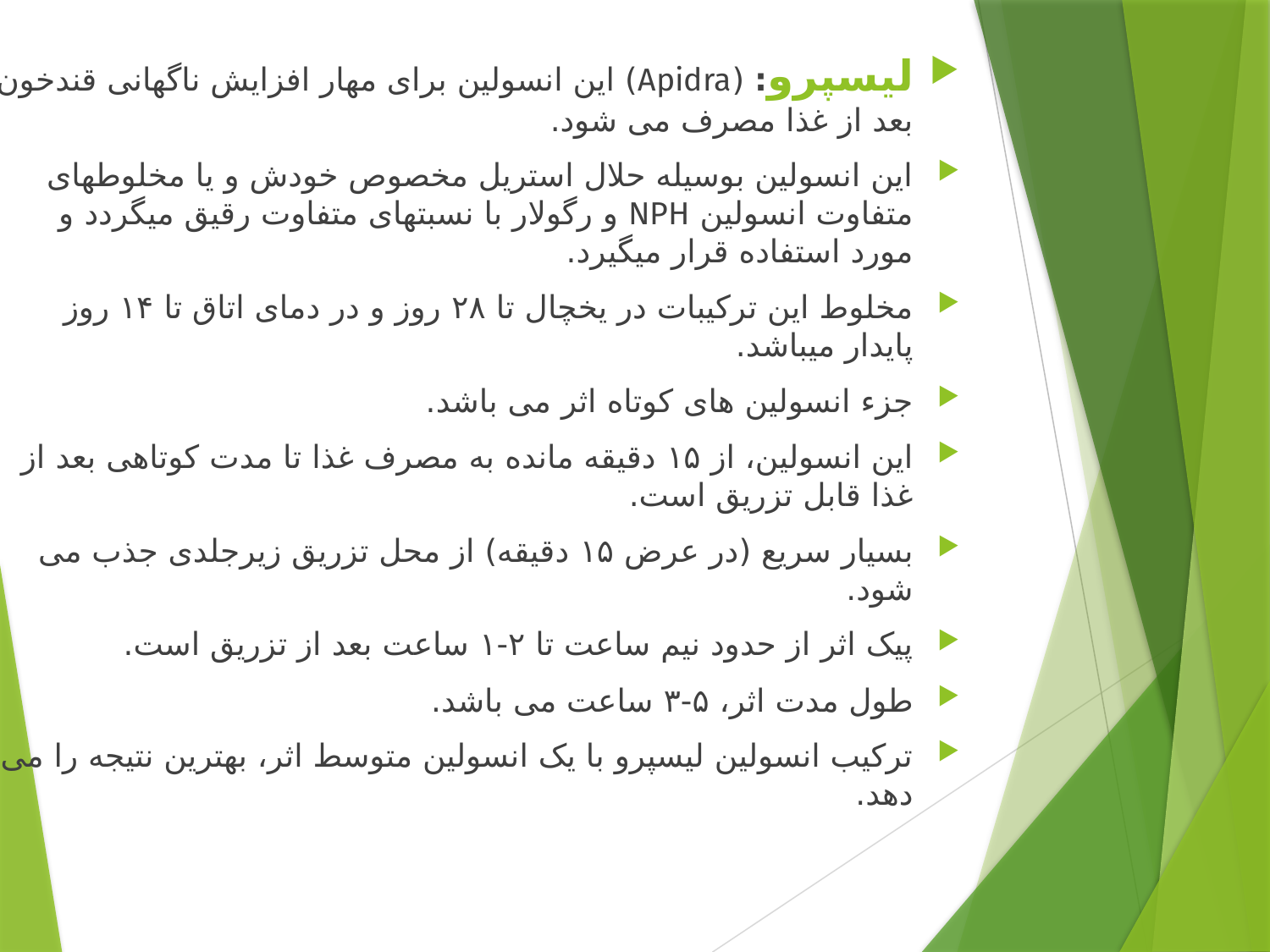

لیسپرو: (Apidra) این انسولین برای مهار افزایش ناگهانی قندخون بعد از غذا مصرف می شود.
این انسولین بوسیله حلال استریل مخصوص خودش و یا مخلوط­های متفاوت انسولین NPH و رگولار با نسبت­های متفاوت رقیق می­گردد و مورد استفاده قرار می­گیرد.
مخلوط این ترکیبات در یخچال تا ۲۸ روز و در دمای اتاق تا ۱۴ روز پایدار می­باشد.
جزء انسولین های کوتاه اثر می باشد.
این انسولین، از ۱۵ دقیقه مانده به مصرف غذا تا مدت کوتاهی بعد از غذا قابل تزریق است.
بسیار سریع (در عرض ۱۵ دقیقه) از محل تزریق زیرجلدی جذب می شود.
پیک اثر از حدود نیم ساعت تا ۲-۱ ساعت بعد از تزریق است.
طول مدت اثر، ۵-۳ ساعت می باشد.
ترکیب انسولین لیسپرو با یک انسولین متوسط اثر، بهترین نتیجه را می دهد.